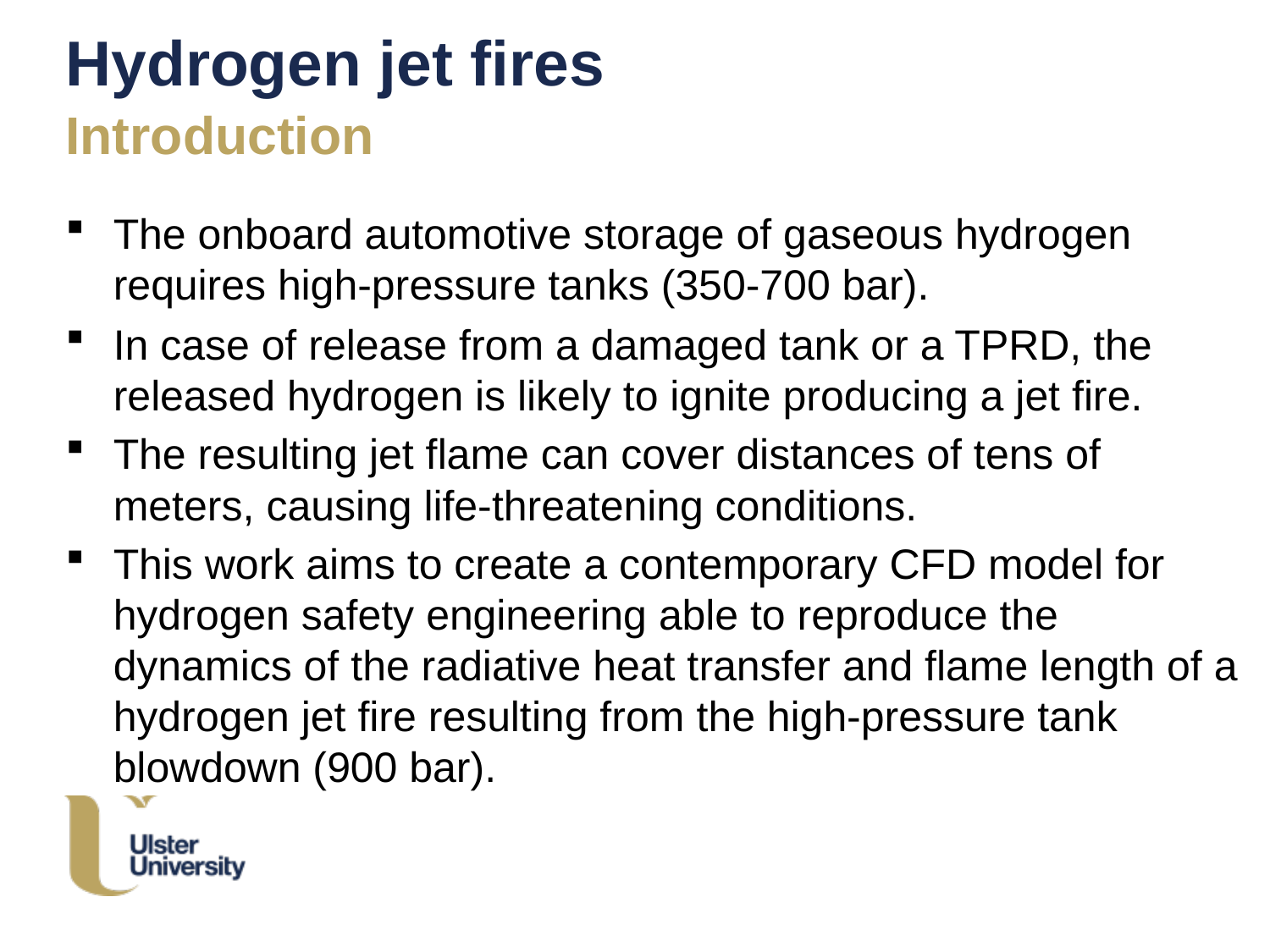

# Hydrogen jet fires
Introduction
The onboard automotive storage of gaseous hydrogen requires high-pressure tanks (350-700 bar).
In case of release from a damaged tank or a TPRD, the released hydrogen is likely to ignite producing a jet fire.
The resulting jet flame can cover distances of tens of meters, causing life-threatening conditions.
This work aims to create a contemporary CFD model for hydrogen safety engineering able to reproduce the dynamics of the radiative heat transfer and flame length of a hydrogen jet fire resulting from the high-pressure tank blowdown (900 bar).